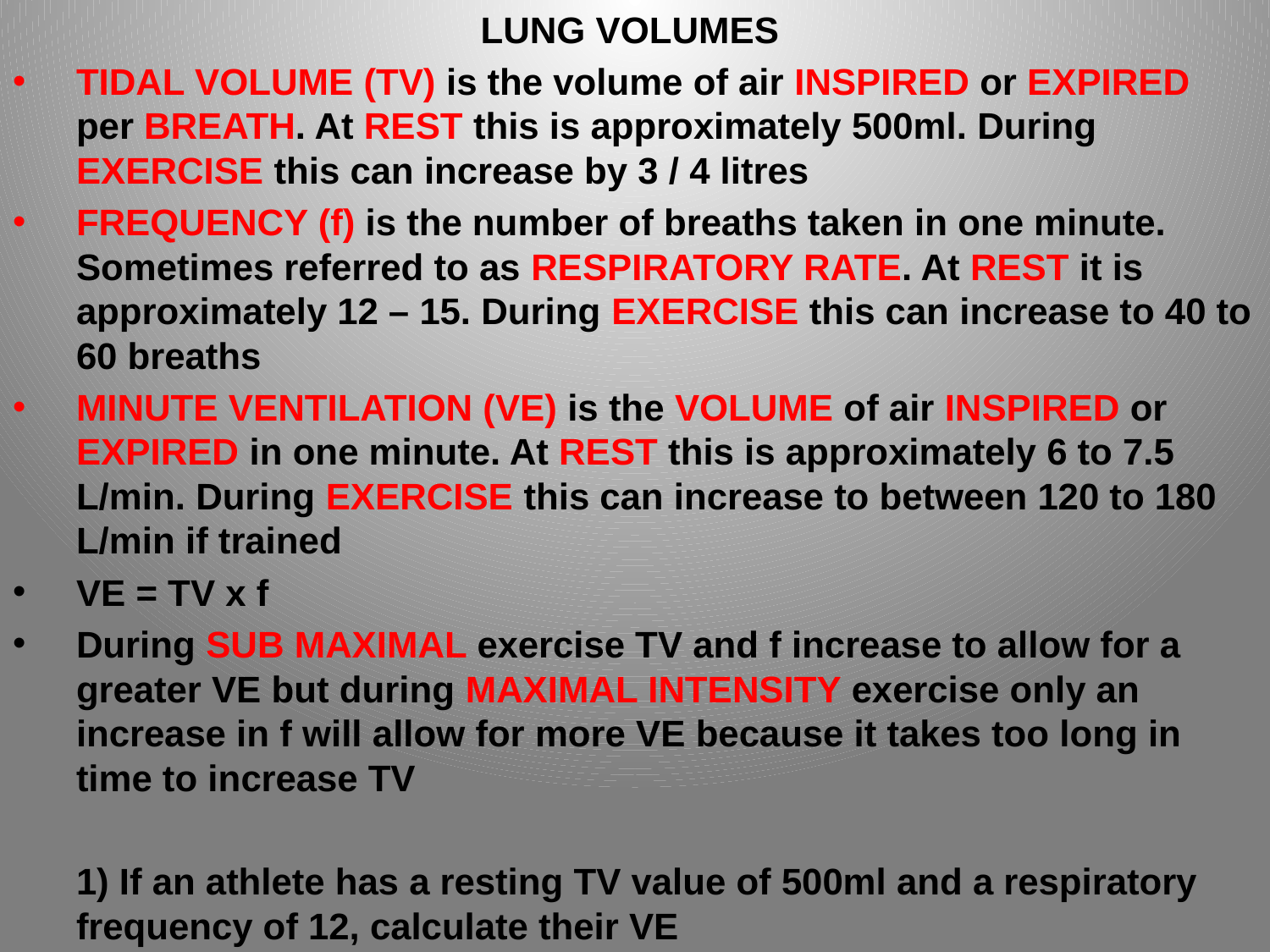

LUNG VOLUMES
TIDAL VOLUME (TV) is the volume of air INSPIRED or EXPIRED per BREATH. At REST this is approximately 500ml. During EXERCISE this can increase by 3 / 4 litres
FREQUENCY (f) is the number of breaths taken in one minute. Sometimes referred to as RESPIRATORY RATE. At REST it is approximately 12 – 15. During EXERCISE this can increase to 40 to 60 breaths
MINUTE VENTILATION (VE) is the VOLUME of air INSPIRED or EXPIRED in one minute. At REST this is approximately 6 to 7.5 L/min. During EXERCISE this can increase to between 120 to 180 L/min if trained
VE = TV x f
During SUB MAXIMAL exercise TV and f increase to allow for a greater VE but during MAXIMAL INTENSITY exercise only an increase in f will allow for more VE because it takes too long in time to increase TV

	1) If an athlete has a resting TV value of 500ml and a respiratory frequency of 12, calculate their VE
	2) Explain why the athlete should increase their f to 24 and their TV to 4000ml per breath during exercise would be beneficial to an aerobic athlete